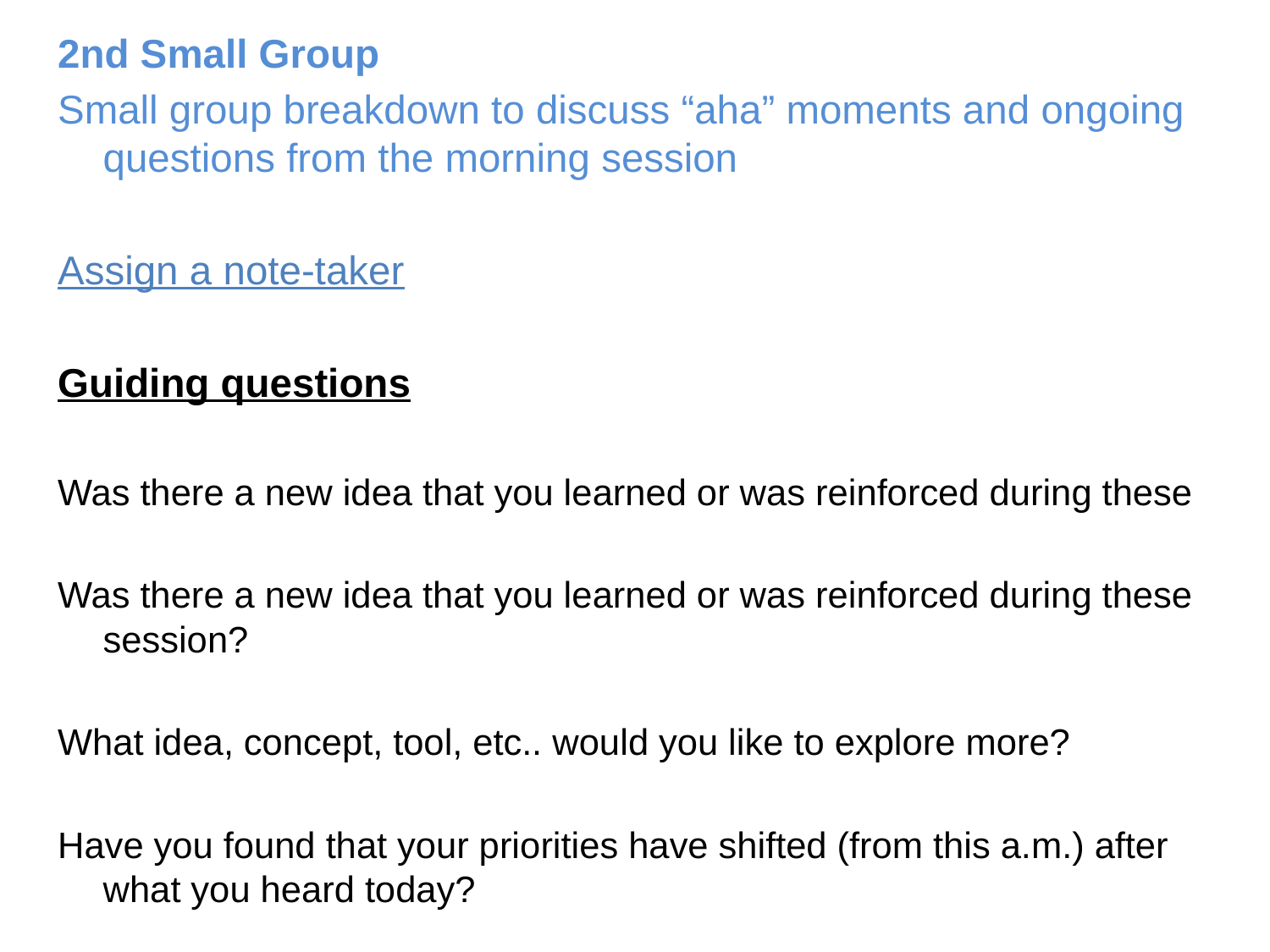

2nd Small Group
Small group breakdown to discuss “aha” moments and ongoing questions from the morning session

Assign a note-taker

Guiding questions

Was there a new idea that you learned or was reinforced during these

Was there a new idea that you learned or was reinforced during these session?

What idea, concept, tool, etc.. would you like to explore more?

Have you found that your priorities have shifted (from this a.m.) after what you heard today?